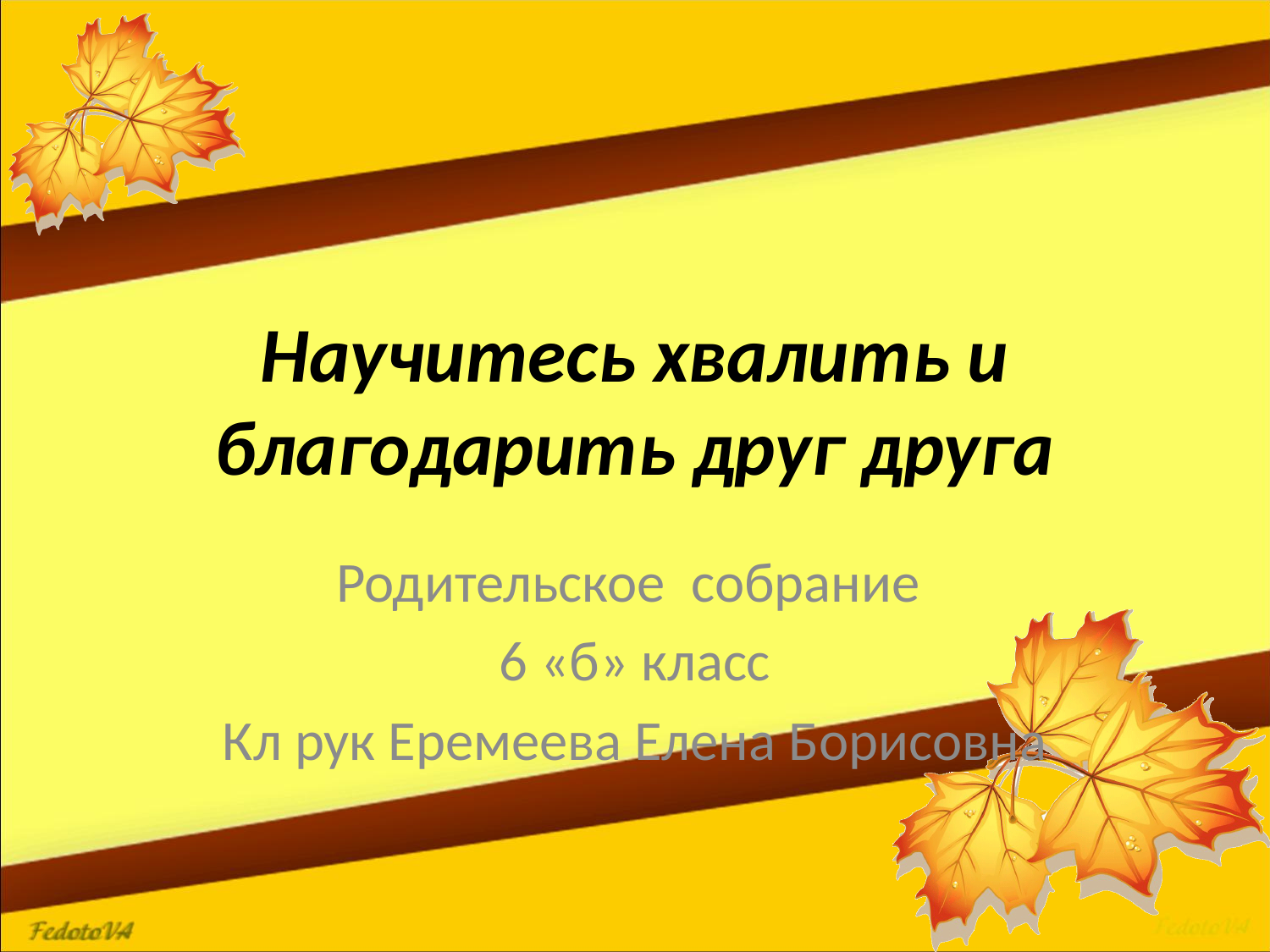

# Научитесь хвалить и благодарить друг друга
Родительское  собрание
6 «б» класс
Кл рук Еремеева Елена Борисовна